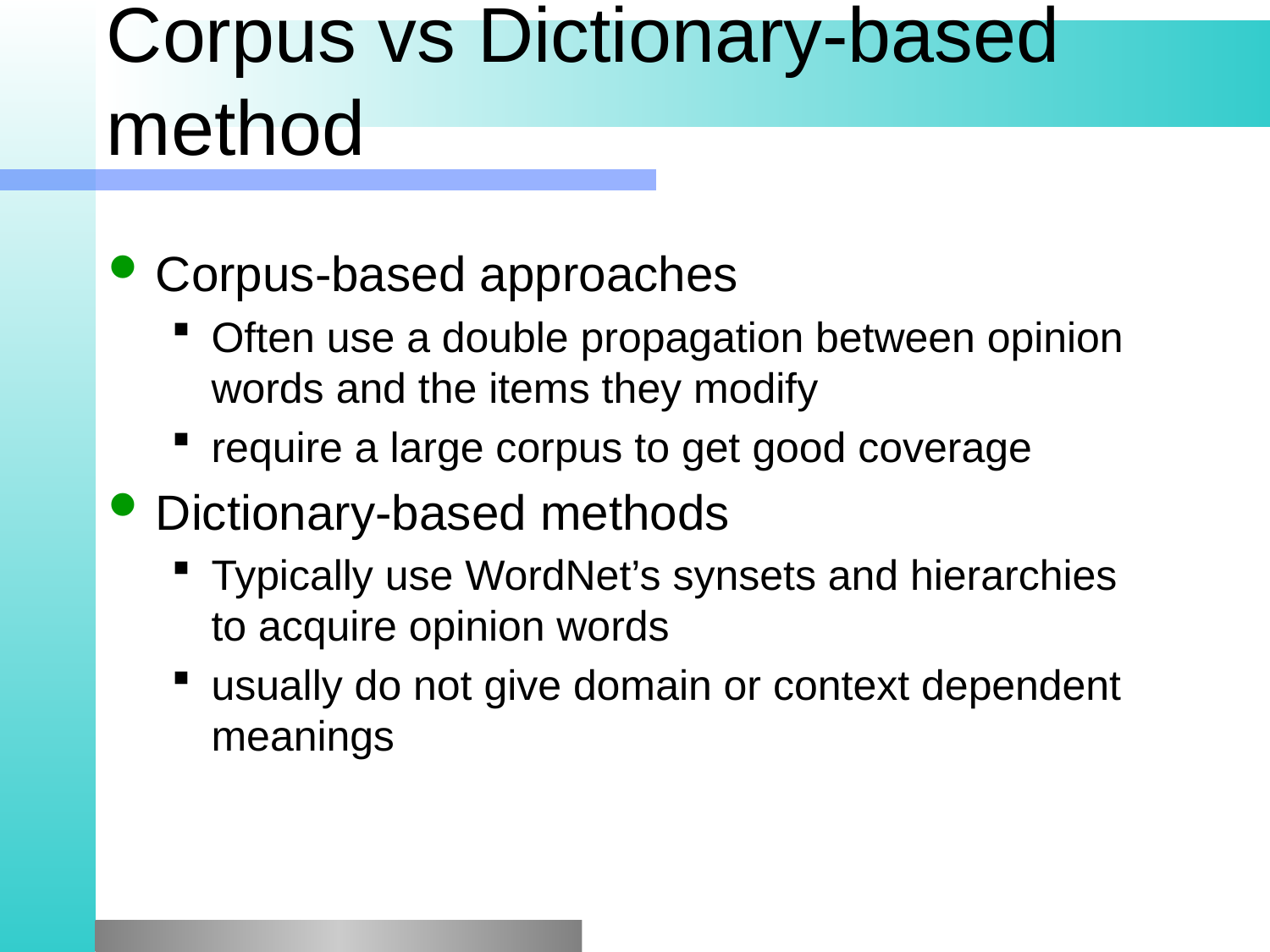

# Corpus vs Dictionary-based method
Corpus-based approaches
Often use a double propagation between opinion words and the items they modify
require a large corpus to get good coverage
Dictionary-based methods
Typically use WordNet’s synsets and hierarchies to acquire opinion words
usually do not give domain or context dependent meanings